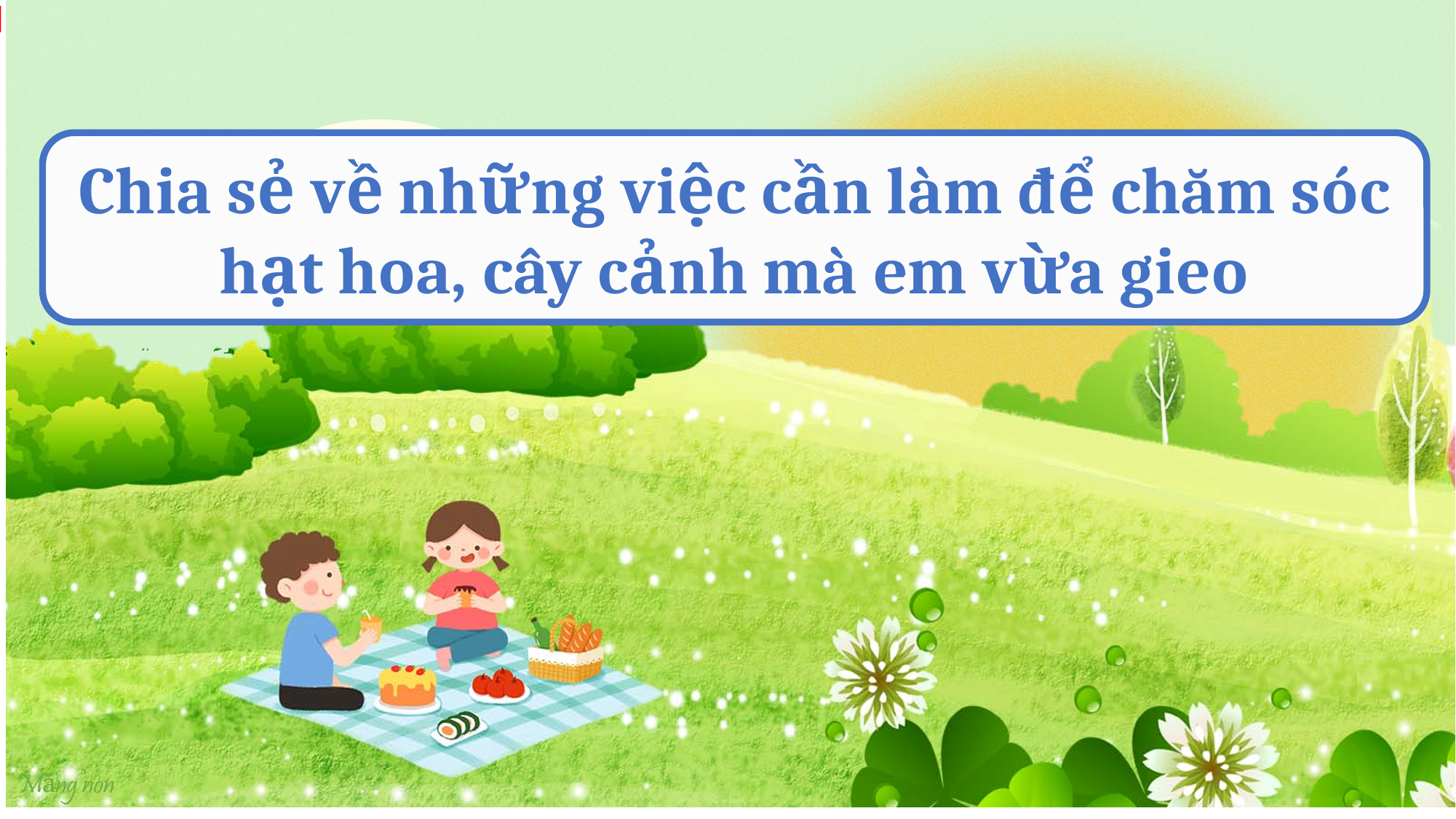

Chia sẻ về những việc cần làm để chăm sóc hạt hoa, cây cảnh mà em vừa gieo